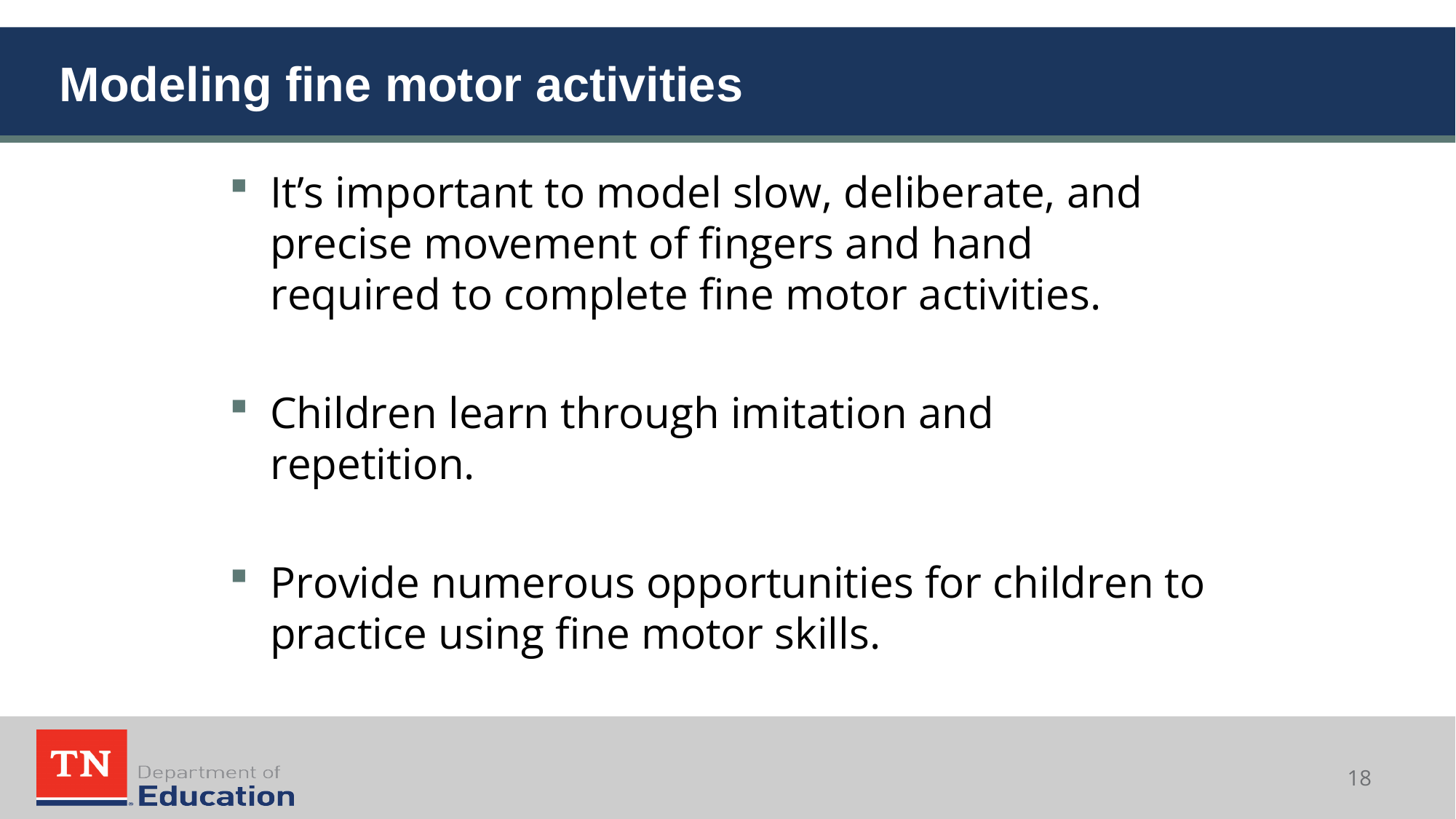

# Modeling fine motor activities
It’s important to model slow, deliberate, and precise movement of fingers and hand required to complete fine motor activities.

Children learn through imitation and repetition.

Provide numerous opportunities for children to practice using fine motor skills.

18